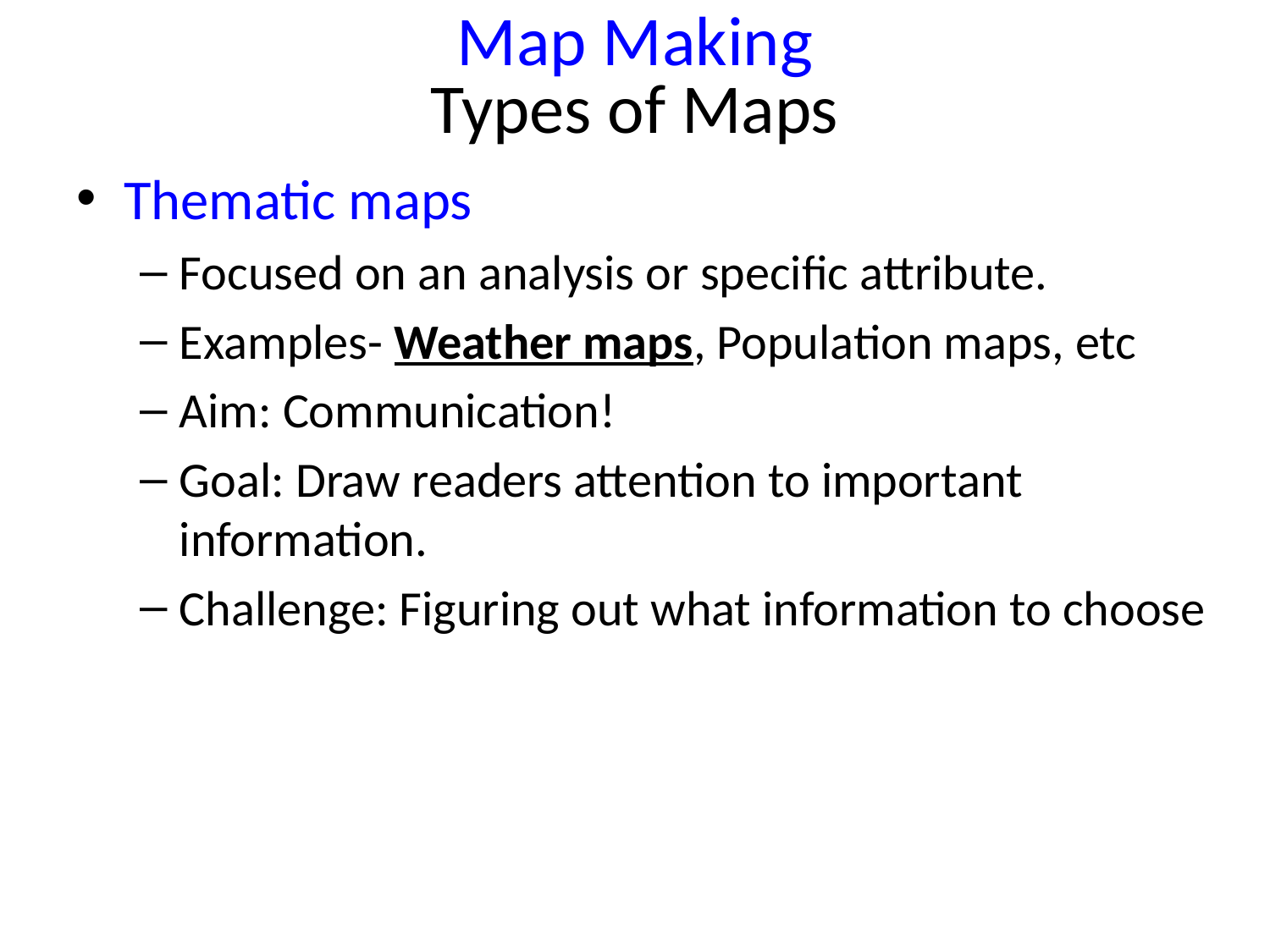

Map Making
Types of Maps
Thematic maps
Focused on an analysis or specific attribute.
Examples- Weather maps, Population maps, etc
Aim: Communication!
Goal: Draw readers attention to important information.
Challenge: Figuring out what information to choose